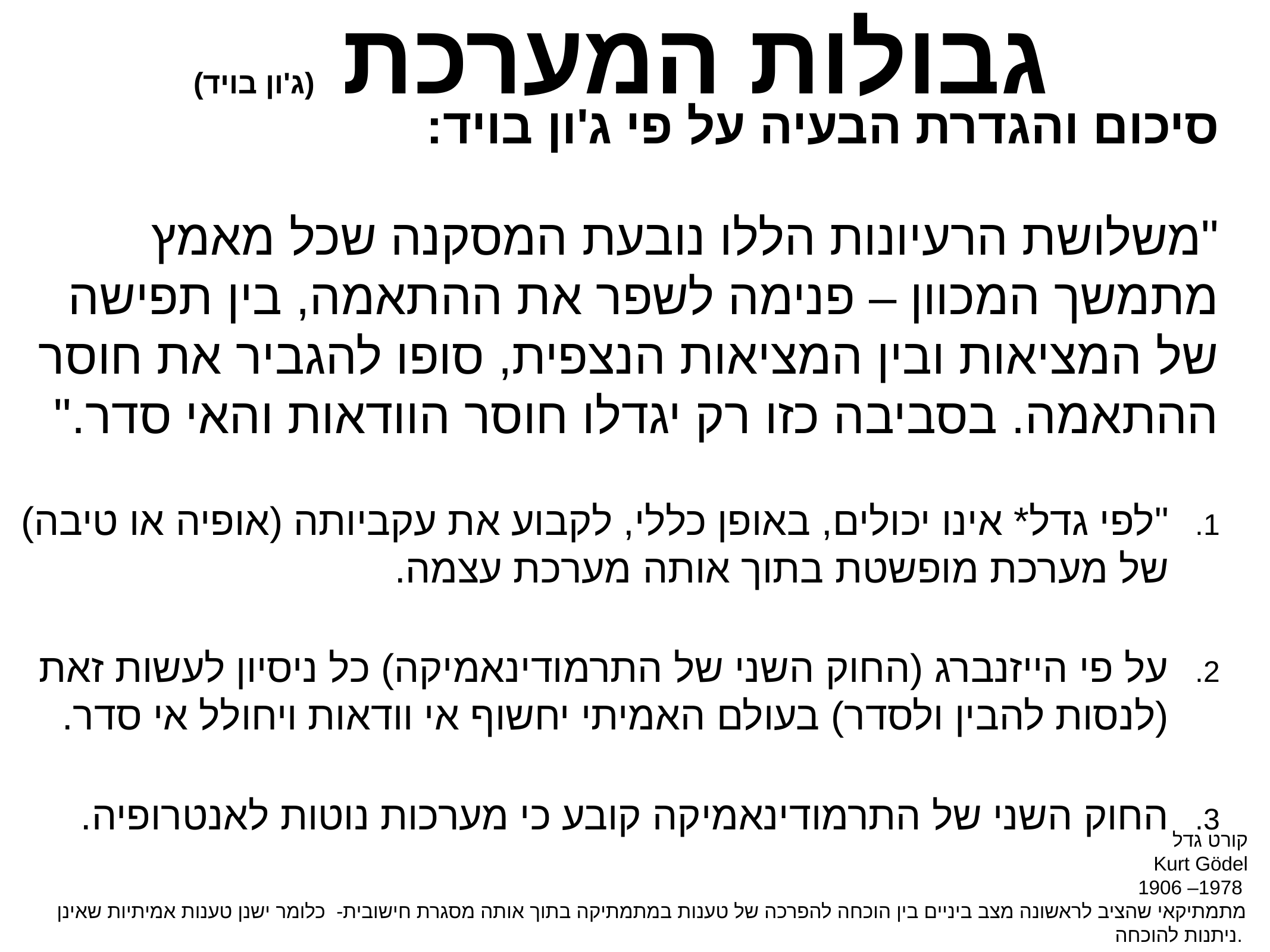

# גבולות המערכת (ג'ון בויד)
סיכום והגדרת הבעיה על פי ג'ון בויד:
"משלושת הרעיונות הללו נובעת המסקנה שכל מאמץ מתמשך המכוון – פנימה לשפר את ההתאמה, בין תפישה של המציאות ובין המציאות הנצפית, סופו להגביר את חוסר ההתאמה. בסביבה כזו רק יגדלו חוסר הוודאות והאי סדר."
"לפי גדל* אינו יכולים, באופן כללי, לקבוע את עקביותה (אופיה או טיבה) של מערכת מופשטת בתוך אותה מערכת עצמה.
על פי הייזנברג (החוק השני של התרמודינאמיקה) כל ניסיון לעשות זאת (לנסות להבין ולסדר) בעולם האמיתי יחשוף אי וודאות ויחולל אי סדר.
החוק השני של התרמודינאמיקה קובע כי מערכות נוטות לאנטרופיה.
קורט גדל
Kurt Gödel
1906 –‏ 1978
מתמתיקאי שהציב לראשונה מצב ביניים בין הוכחה להפרכה של טענות במתמתיקה בתוך אותה מסגרת חישובית-  כלומר ישנן טענות אמיתיות שאינן ניתנות להוכחה.